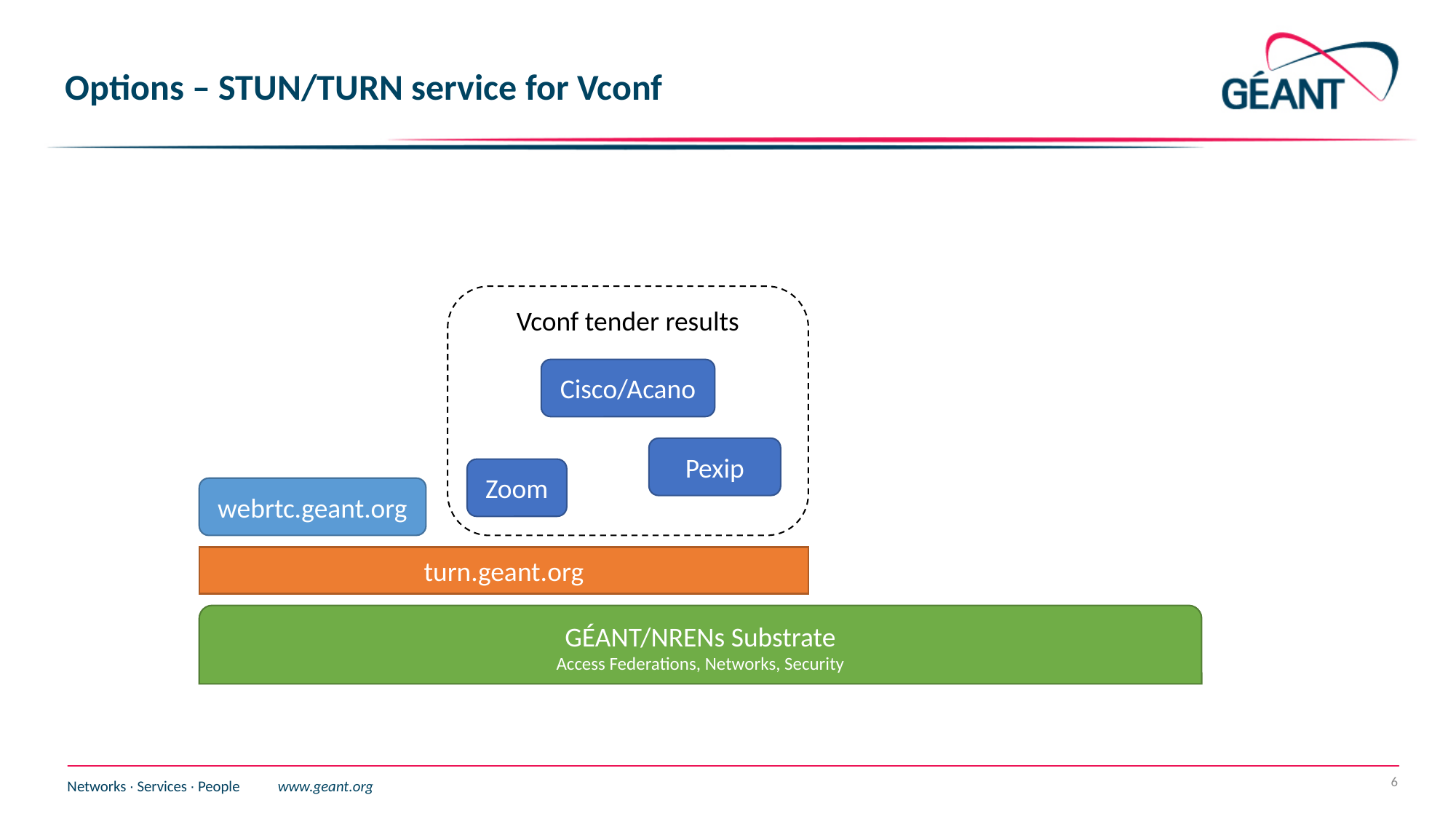

# Options – STUN/TURN service for Vconf
Vconf tender results
Cisco/Acano
Pexip
Zoom
webrtc.geant.org
turn.geant.org
GÉANT/NRENs Substrate
Access Federations, Networks, Security
6